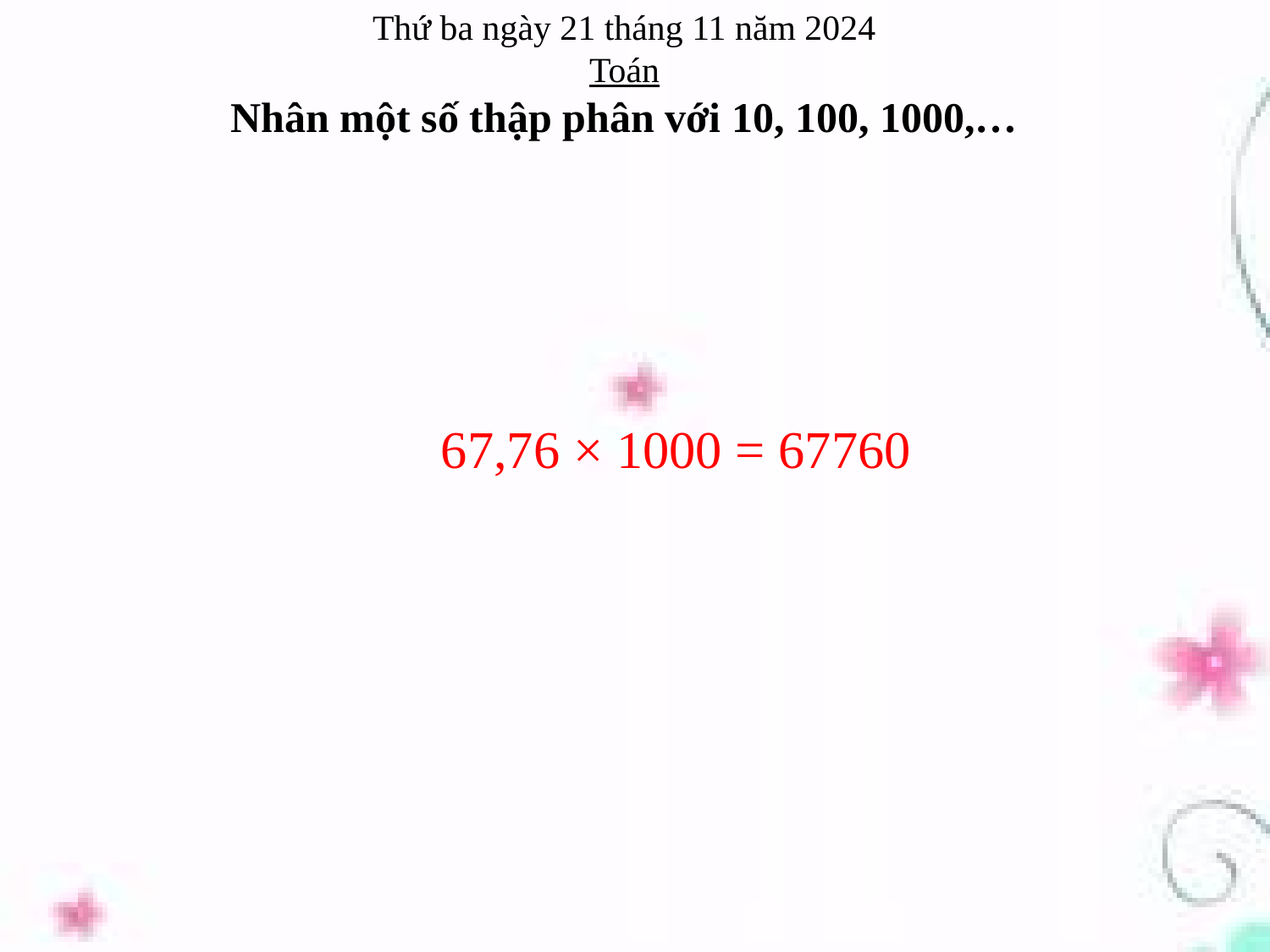

Thứ ba ngày 21 tháng 11 năm 2024
Toán
Nhân một số thập phân với 10, 100, 1000,…

		67,76 × 1000 = 67760